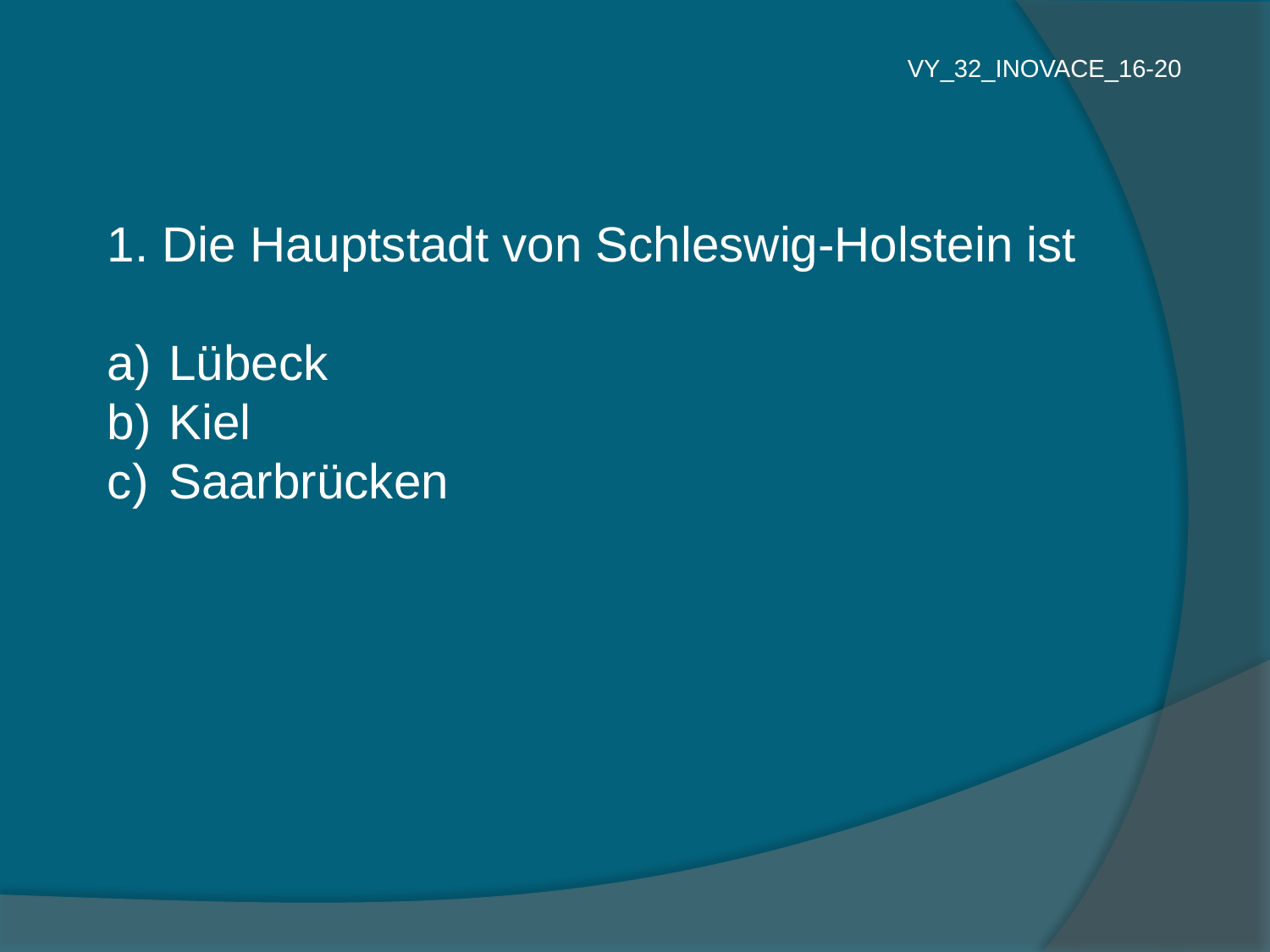

VY_32_INOVACE_16-20
1. Die Hauptstadt von Schleswig-Holstein ist

 Lübeck
 Kiel
 Saarbrücken